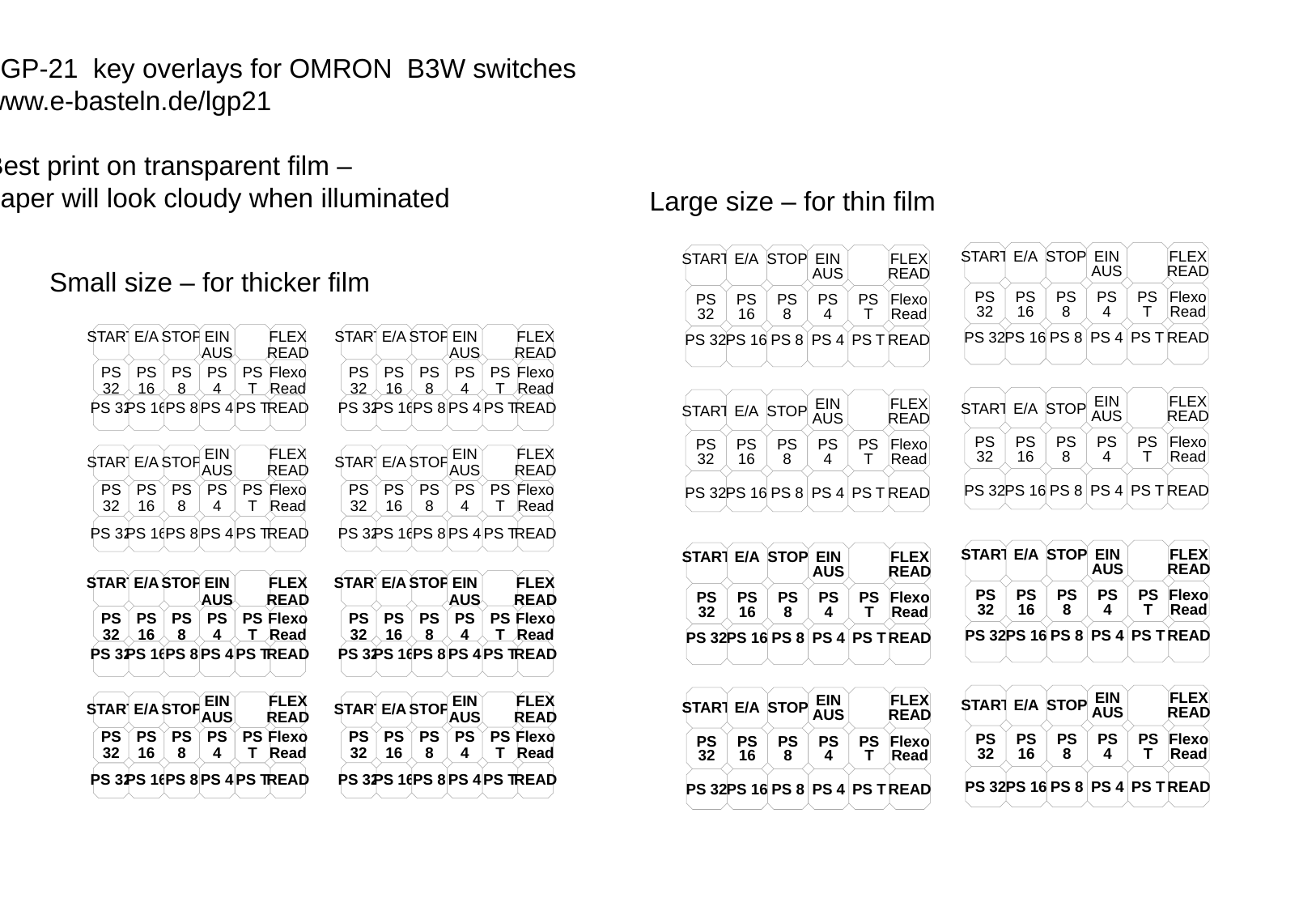

LGP-21  key overlays for OMRON  B3W switches
www.e-basteln.de/lgp21

Best print on transparent film –
paper will look cloudy when illuminated
Large size – for thin film
START
E/A
STOP
EIN
AUS

FLEX
READ
PS
32
PS
16
PS
8
PS
4
PS
T
Flexo
Read
PS 32
PS 16
PS 8
PS 4
PS T
READ
START
E/A
STOP
EIN
AUS

FLEX
READ
PS
32
PS
16
PS
8
PS
4
PS
T
Flexo
Read
PS 32
PS 16
PS 8
PS 4
PS T
READ
Small size – for thicker film
START
E/A
STOP
EIN
AUS

FLEX
READ
PS
32
PS
16
PS
8
PS
4
PS
T
Flexo
Read
PS 32
PS 16
PS 8
PS 4
PS T
READ
START
E/A
STOP
EIN
AUS

FLEX
READ
PS
32
PS
16
PS
8
PS
4
PS
T
Flexo
Read
PS 32
PS 16
PS 8
PS 4
PS T
READ
START
E/A
STOP
EIN
AUS

FLEX
READ
PS
32
PS
16
PS
8
PS
4
PS
T
Flexo
Read
PS 32
PS 16
PS 8
PS 4
PS T
READ
START
E/A
STOP
EIN
AUS

FLEX
READ
PS
32
PS
16
PS
8
PS
4
PS
T
Flexo
Read
PS 32
PS 16
PS 8
PS 4
PS T
READ
START
E/A
STOP
EIN
AUS

FLEX
READ
PS
32
PS
16
PS
8
PS
4
PS
T
Flexo
Read
PS 32
PS 16
PS 8
PS 4
PS T
READ
START
E/A
STOP
EIN
AUS

FLEX
READ
PS
32
PS
16
PS
8
PS
4
PS
T
Flexo
Read
PS 32
PS 16
PS 8
PS 4
PS T
READ
START
E/A
STOP
EIN
AUS

FLEX
READ
PS
32
PS
16
PS
8
PS
4
PS
T
Flexo
Read
PS 32
PS 16
PS 8
PS 4
PS T
READ
START
E/A
STOP
EIN
AUS

FLEX
READ
PS
32
PS
16
PS
8
PS
4
PS
T
Flexo
Read
PS 32
PS 16
PS 8
PS 4
PS T
READ
START
E/A
STOP
EIN
AUS

FLEX
READ
PS
32
PS
16
PS
8
PS
4
PS
T
Flexo
Read
PS 32
PS 16
PS 8
PS 4
PS T
READ
START
E/A
STOP
EIN
AUS

FLEX
READ
PS
32
PS
16
PS
8
PS
4
PS
T
Flexo
Read
PS 32
PS 16
PS 8
PS 4
PS T
READ
START
E/A
STOP
EIN
AUS

FLEX
READ
PS
32
PS
16
PS
8
PS
4
PS
T
Flexo
Read
PS 32
PS 16
PS 8
PS 4
PS T
READ
START
E/A
STOP
EIN
AUS

FLEX
READ
PS
32
PS
16
PS
8
PS
4
PS
T
Flexo
Read
PS 32
PS 16
PS 8
PS 4
PS T
READ
START
E/A
STOP
EIN
AUS

FLEX
READ
PS
32
PS
16
PS
8
PS
4
PS
T
Flexo
Read
PS 32
PS 16
PS 8
PS 4
PS T
READ
START
E/A
STOP
EIN
AUS

FLEX
READ
PS
32
PS
16
PS
8
PS
4
PS
T
Flexo
Read
PS 32
PS 16
PS 8
PS 4
PS T
READ